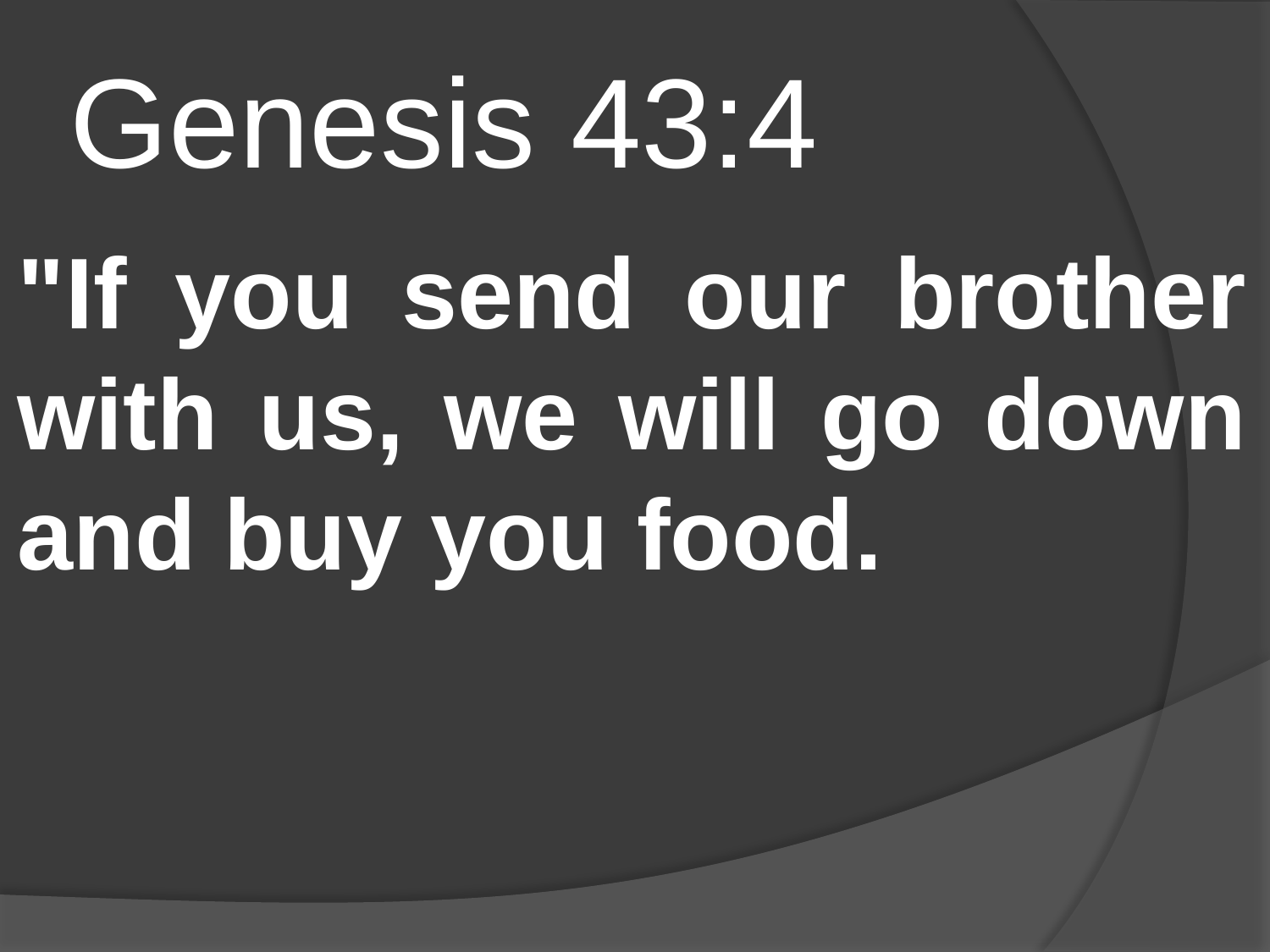

# Genesis 43:4
"If you send our brother with us, we will go down and buy you food.